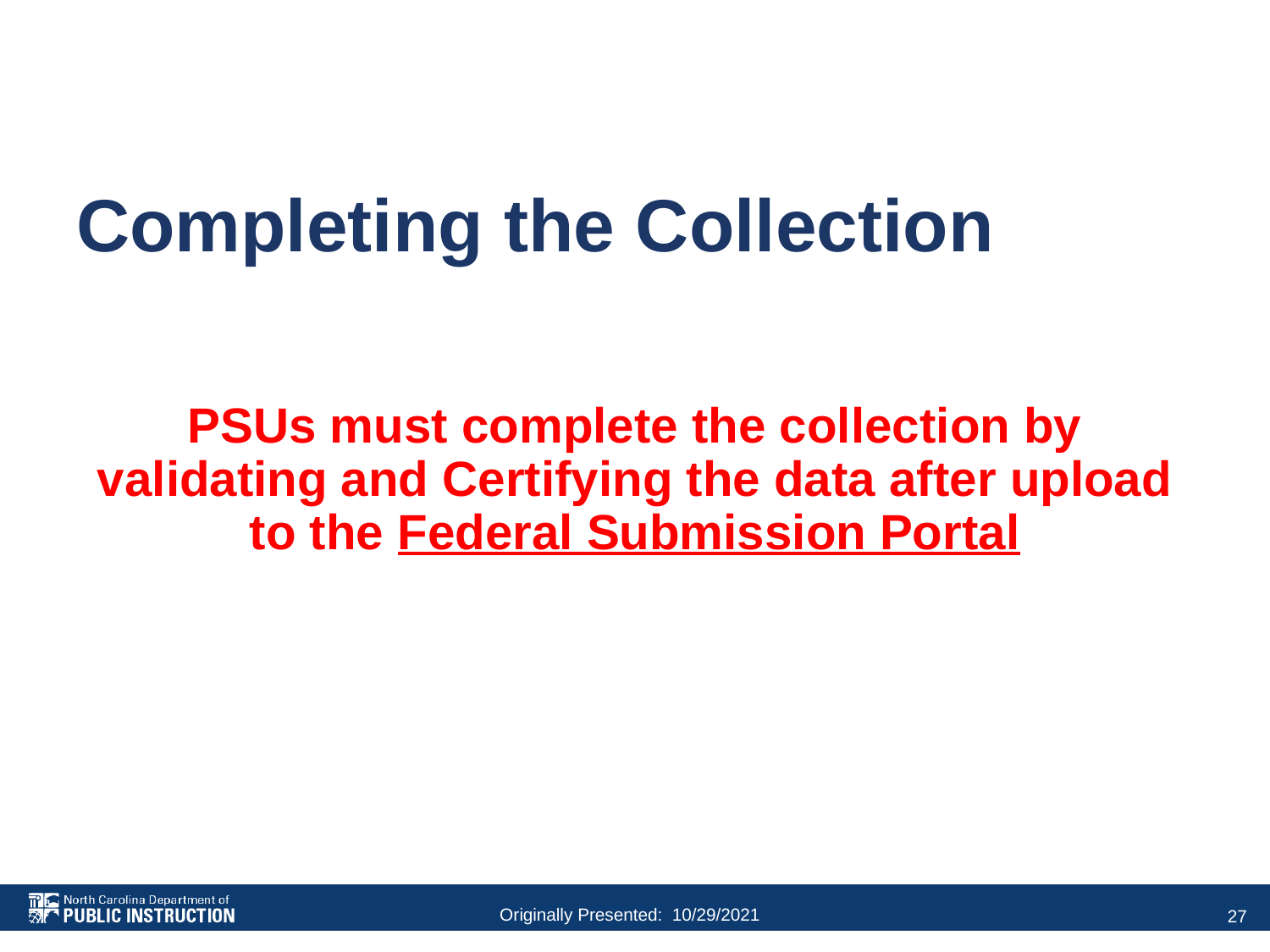

# Completing the Collection

PSUs must complete the collection by validating and Certifying the data after upload to the Federal Submission Portal

Originally Presented:  10/29/2021
27